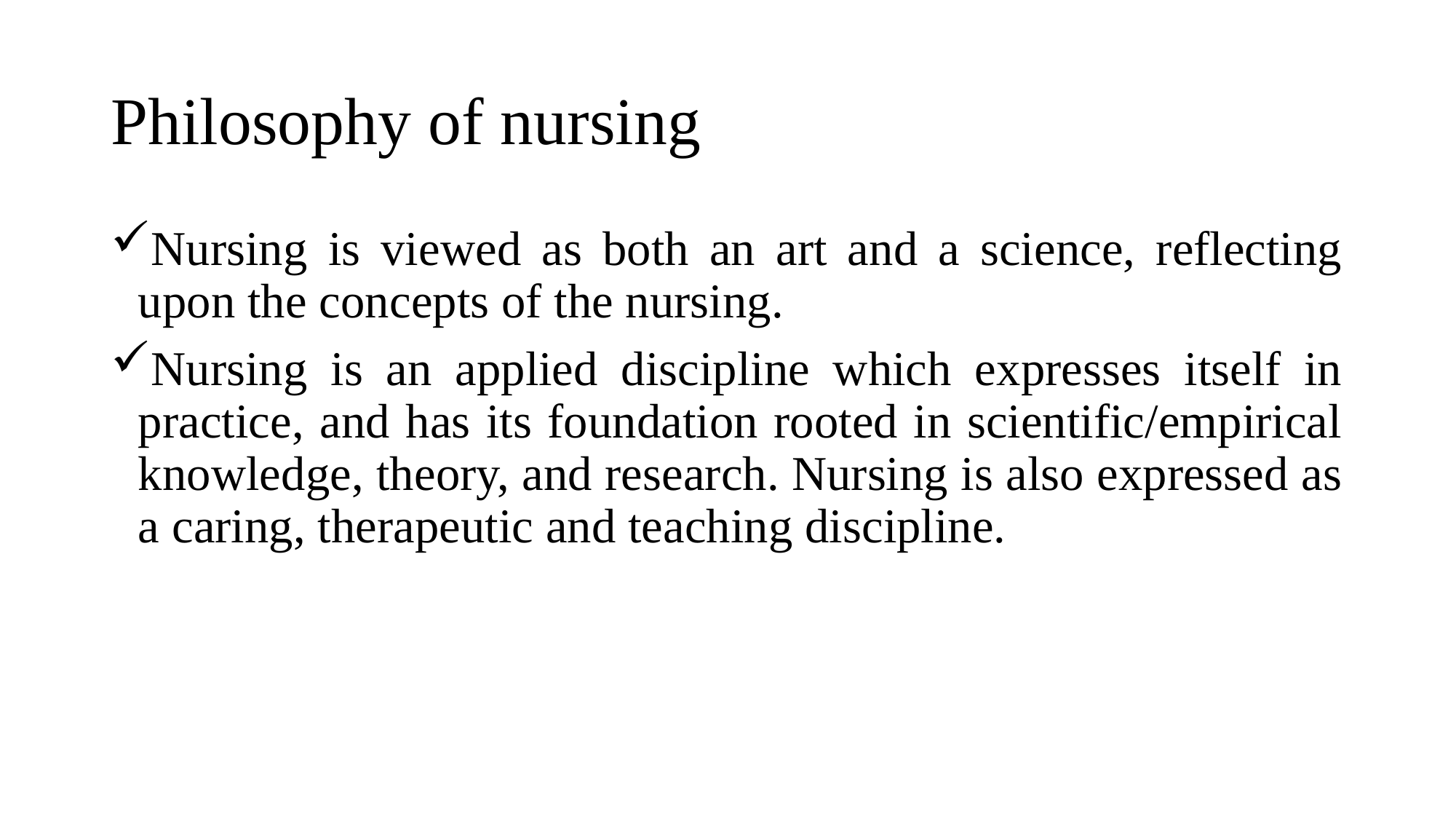

# Philosophy of nursing
Nursing is viewed as both an art and a science, reflecting upon the concepts of the nursing.
Nursing is an applied discipline which expresses itself in practice, and has its foundation rooted in scientific/empirical knowledge, theory, and research. Nursing is also expressed as a caring, therapeutic and teaching discipline.